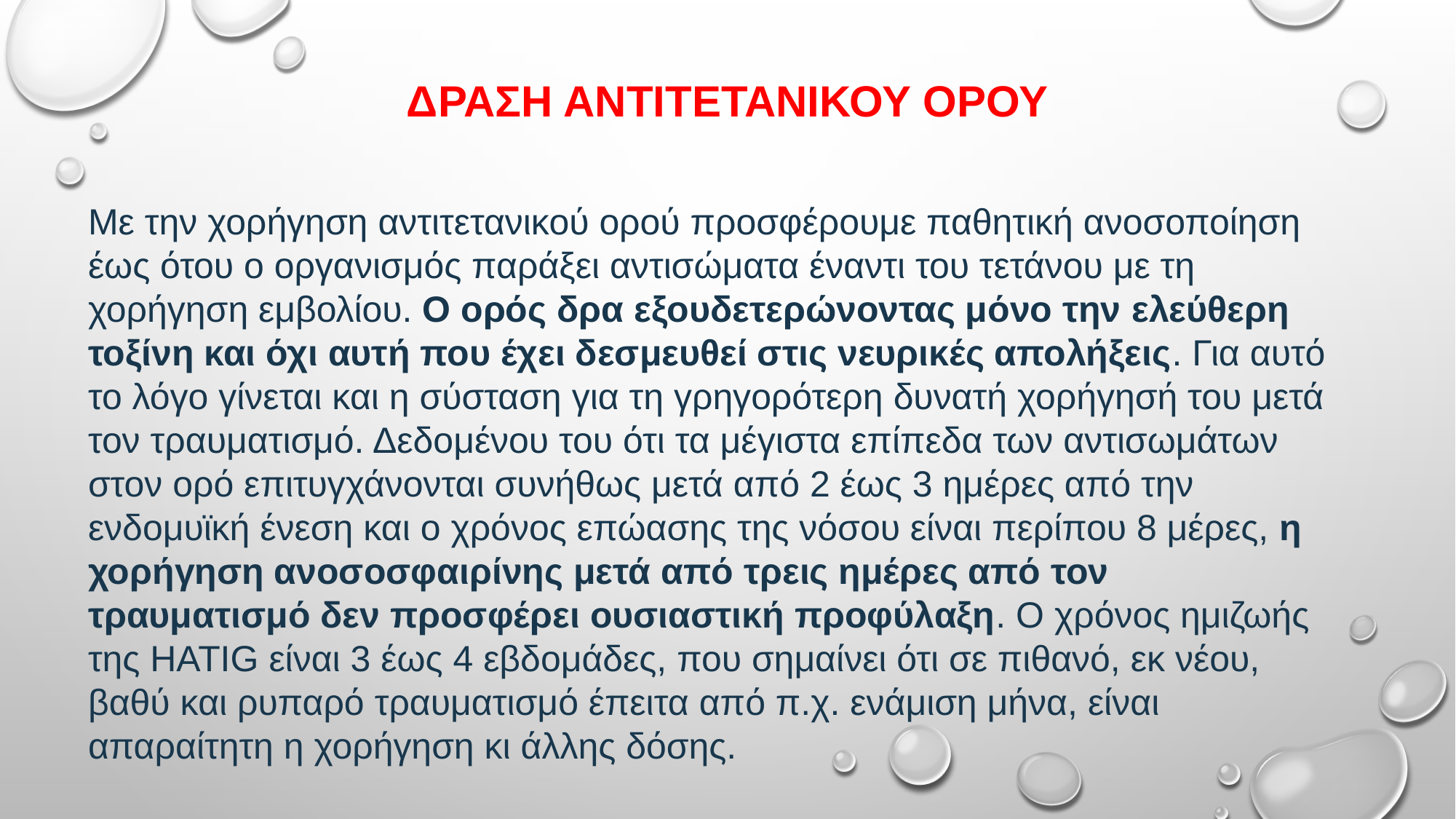

# ΔΡΑΣΗ ΑΝΤΙΤΕΤΑΝΙΚΟΥ ΟΡΟΥ
Με την χορήγηση αντιτετανικού ορού προσφέρουμε παθητική ανοσοποίηση έως ότου ο οργανισμός παράξει αντισώματα έναντι του τετάνου με τη χορήγηση εμβολίου. Ο ορός δρα εξουδετερώνοντας μόνο την ελεύθερη τοξίνη και όχι αυτή που έχει δεσμευθεί στις νευρικές απολήξεις. Για αυτό το λόγο γίνεται και η σύσταση για τη γρηγορότερη δυνατή χορήγησή του μετά τον τραυματισμό. Δεδομένου του ότι τα μέγιστα επίπεδα των αντισωμάτων στον ορό επιτυγχάνονται συνήθως μετά από 2 έως 3 ημέρες από την ενδομυϊκή ένεση και ο χρόνος επώασης της νόσου είναι περίπου 8 μέρες, η χορήγηση ανοσοσφαιρίνης μετά από τρεις ημέρες από τον τραυματισμό δεν προσφέρει ουσιαστική προφύλαξη. Ο χρόνος ημιζωής της HATIG είναι 3 έως 4 εβδομάδες, που σημαίνει ότι σε πιθανό, εκ νέου, βαθύ και ρυπαρό τραυματισμό έπειτα από π.χ. ενάμιση μήνα, είναι απαραίτητη η χορήγηση κι άλλης δόσης.